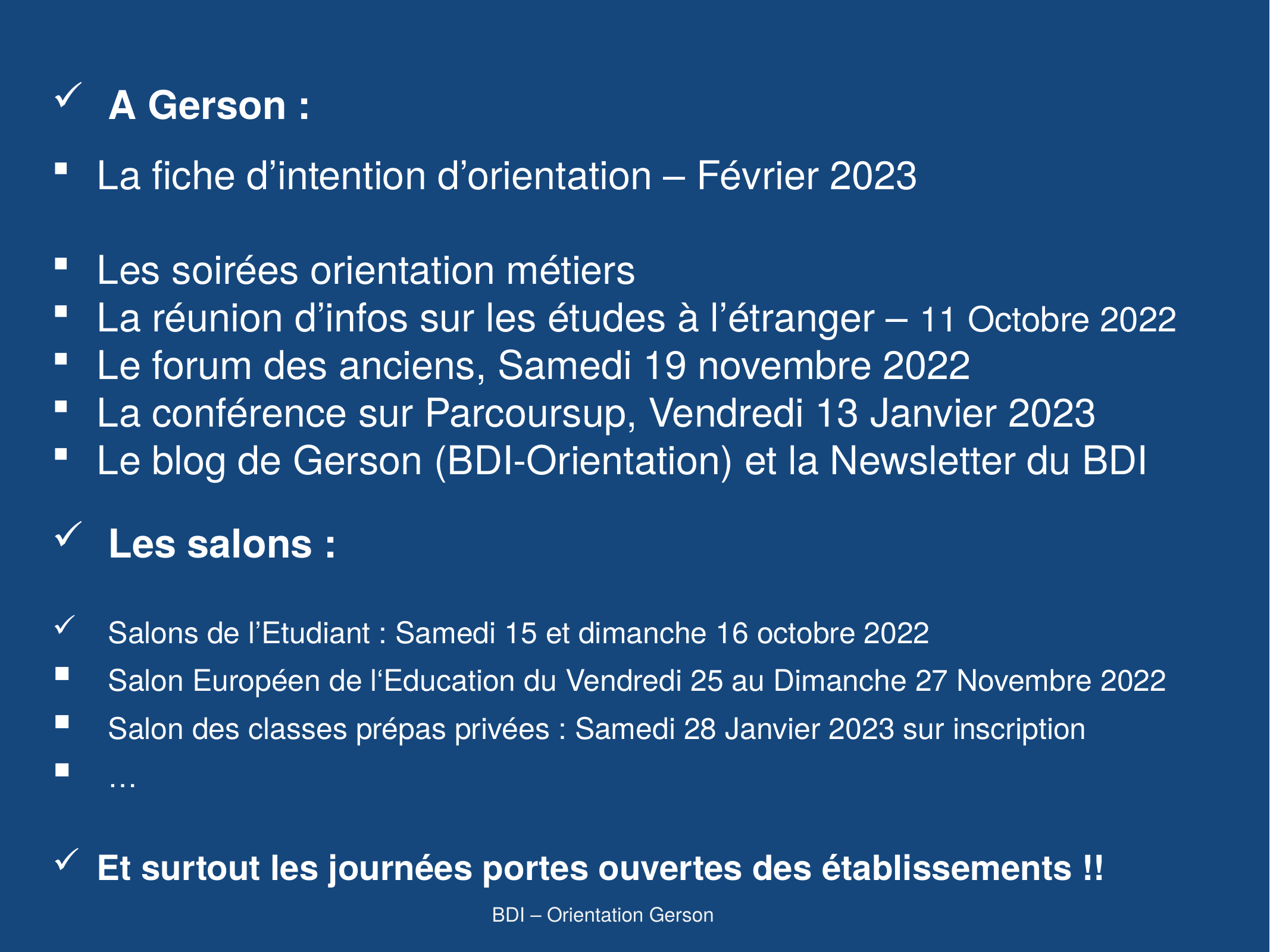

A Gerson :

La fiche d’intention d’orientation – Février 2023

Les soirées orientation métiers
La réunion d’infos sur les études à l’étranger – 11 Octobre 2022
Le forum des anciens, Samedi 19 novembre 2022
La conférence sur Parcoursup, Vendredi 13 Janvier 2023
Le blog de Gerson (BDI-Orientation) et la Newsletter du BDI

Les salons :

Salons de l’Etudiant : Samedi 15 et dimanche 16 octobre 2022
Salon Européen de l‘Education du Vendredi 25 au Dimanche 27 Novembre 2022
Salon des classes prépas privées : Samedi 28 Janvier 2023 sur inscription
…
Et surtout les journées portes ouvertes des établissements !!

BDI – Orientation Gerson